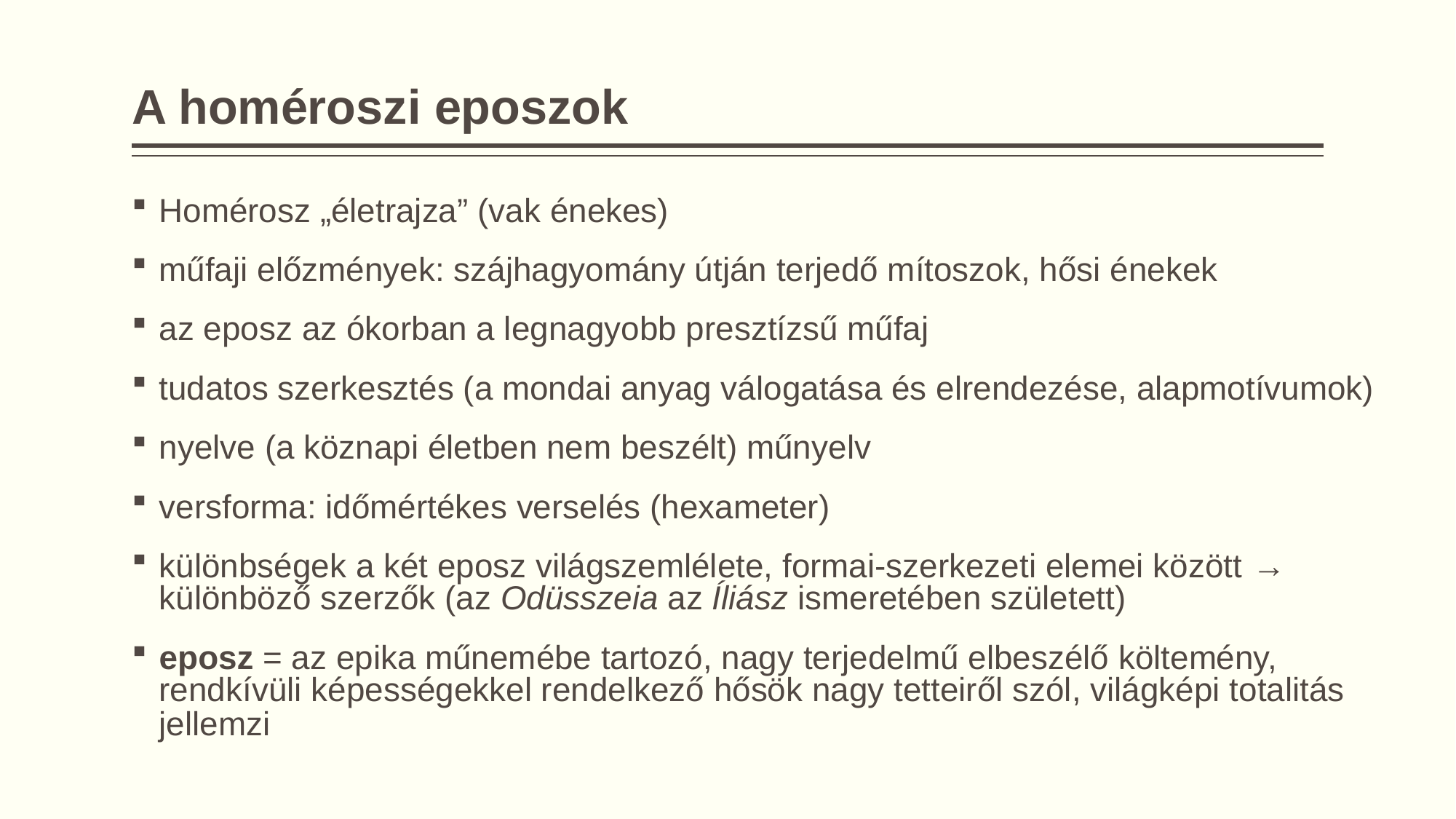

# A homéroszi eposzok
Homérosz „életrajza” (vak énekes)
műfaji előzmények: szájhagyomány útján terjedő mítoszok, hősi énekek
az eposz az ókorban a legnagyobb presztízsű műfaj
tudatos szerkesztés (a mondai anyag válogatása és elrendezése, alapmotívumok)
nyelve (a köznapi életben nem beszélt) műnyelv
versforma: időmértékes verselés (hexameter)
különbségek a két eposz világszemlélete, formai-szerkezeti elemei között → különböző szerzők (az Odüsszeia az Íliász ismeretében született)
eposz = az epika műnemébe tartozó, nagy terjedelmű elbeszélő költemény, rendkívüli képességekkel rendelkező hősök nagy tetteiről szól, világképi totalitás jellemzi